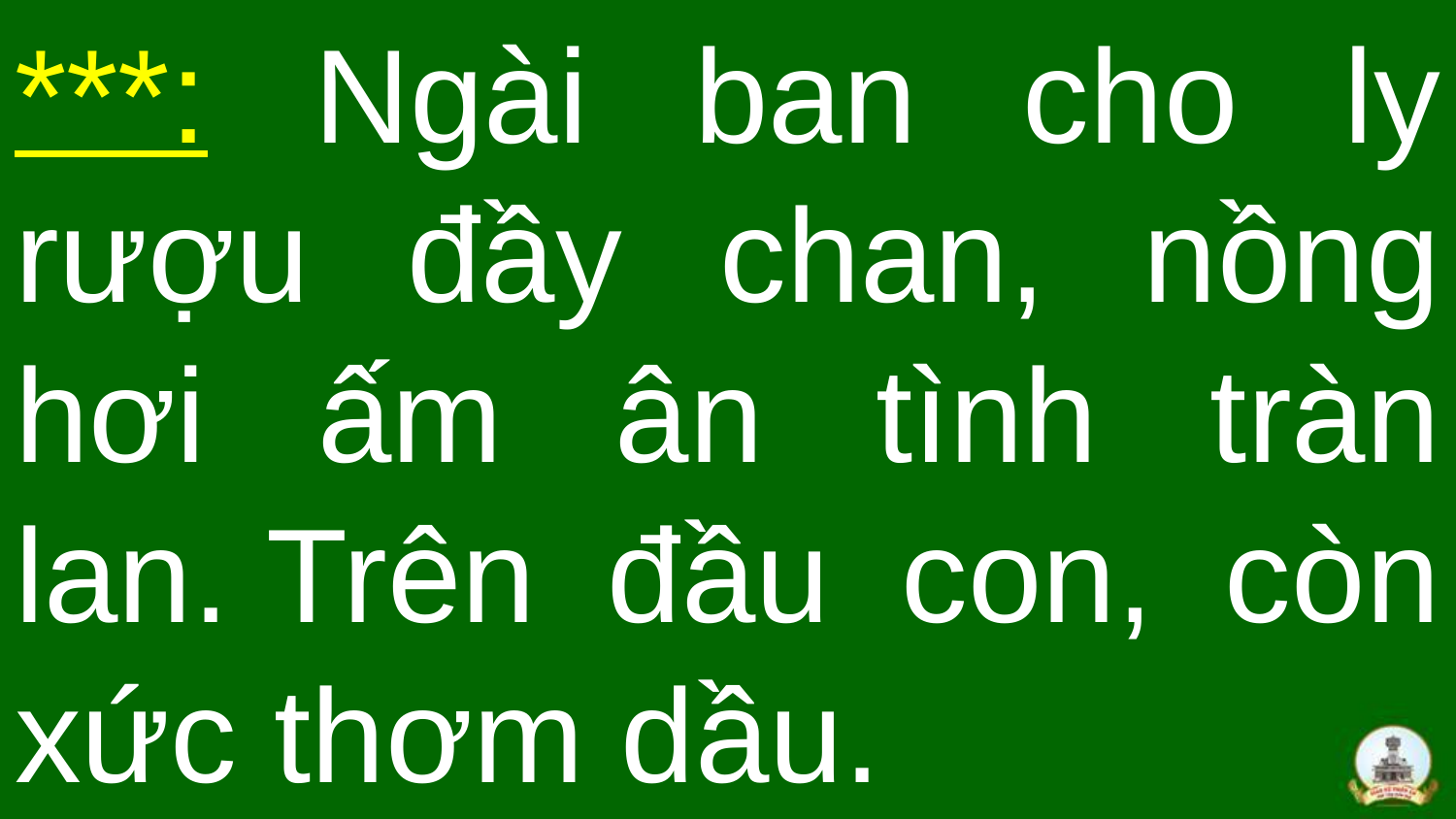

# ***: Ngài ban cho ly rượu đầy chan, nồng hơi ấm ân tình tràn lan. Trên đầu con, còn xức thơm dầu.